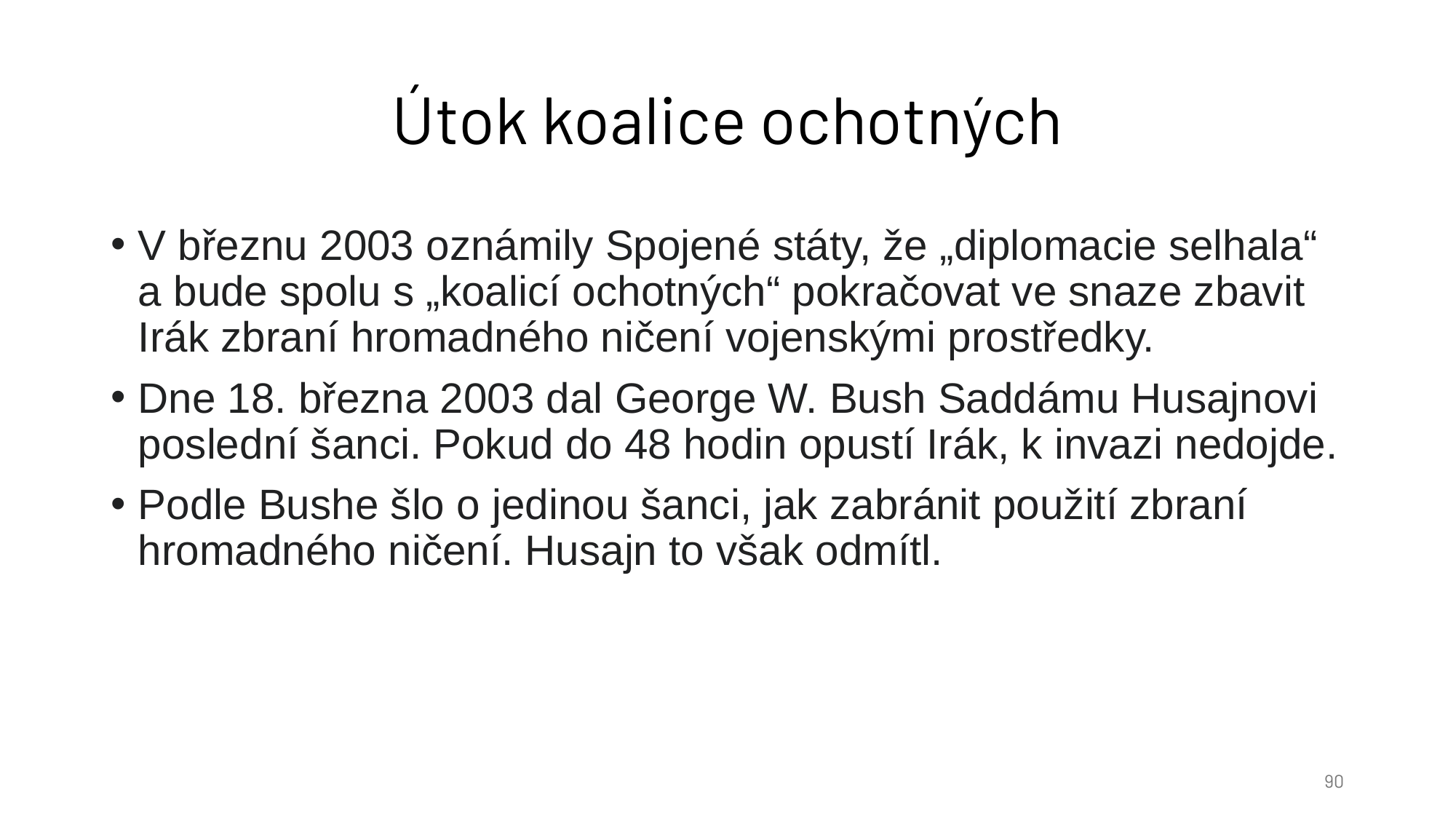

# Útok koalice ochotných
V březnu 2003 oznámily Spojené státy, že „diplomacie selhala“ a bude spolu s „koalicí ochotných“ pokračovat ve snaze zbavit Irák zbraní hromadného ničení vojenskými prostředky.
Dne 18. března 2003 dal George W. Bush Saddámu Husajnovi poslední šanci. Pokud do 48 hodin opustí Irák, k invazi nedojde.
Podle Bushe šlo o jedinou šanci, jak zabránit použití zbraní hromadného ničení. Husajn to však odmítl.

90